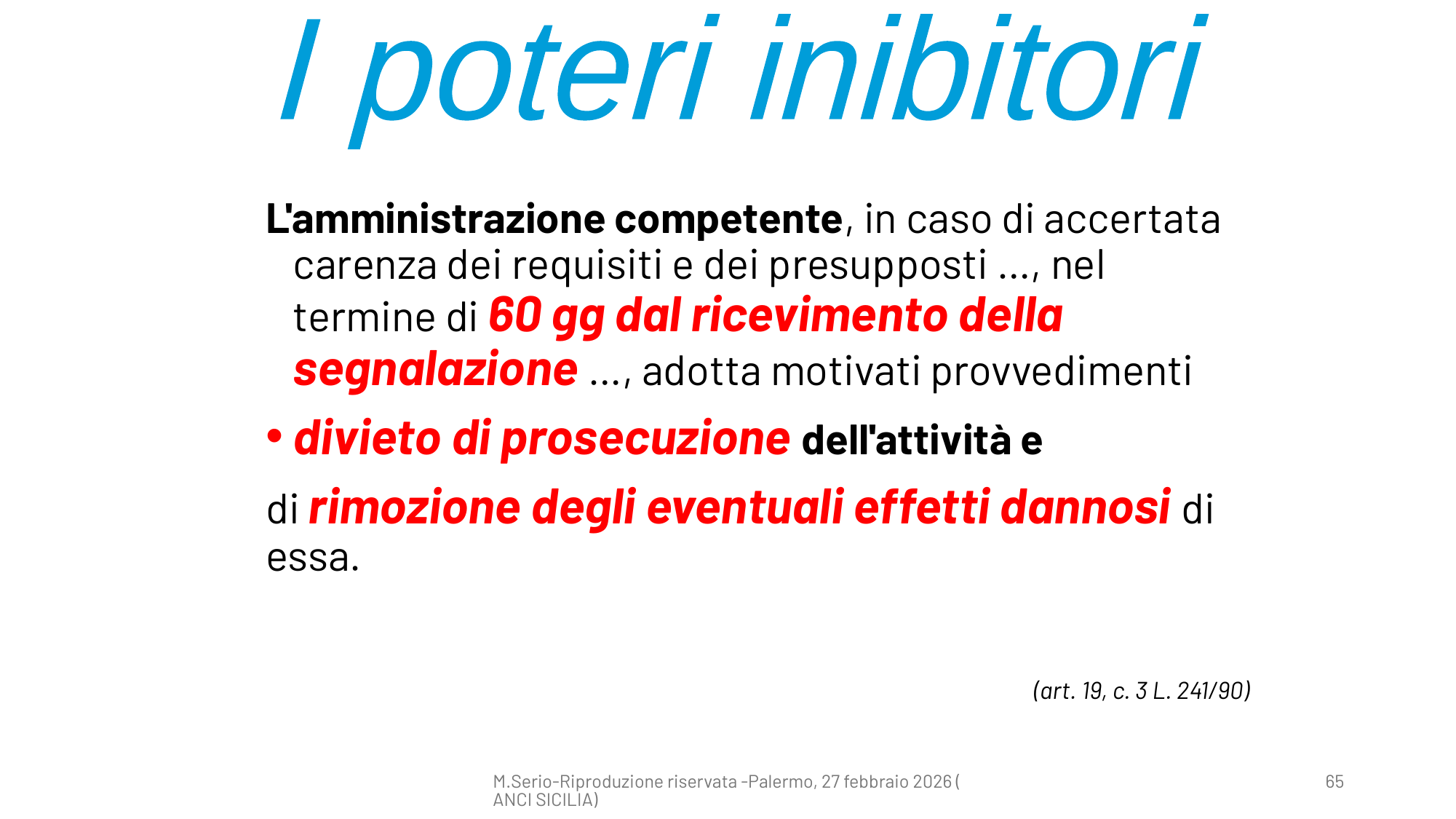

I poteri inibitori
L'amministrazione competente, in caso di accertata carenza dei requisiti e dei presupposti …, nel termine di 60 gg dal ricevimento della segnalazione …, adotta motivati provvedimenti
divieto di prosecuzione dell'attività e
di rimozione degli eventuali effetti dannosi di essa.

(art. 19, c. 3 L. 241/90)
M.Serio-Riproduzione riservata -Palermo, 27 febbraio 2026 (ANCI SICILIA)
65